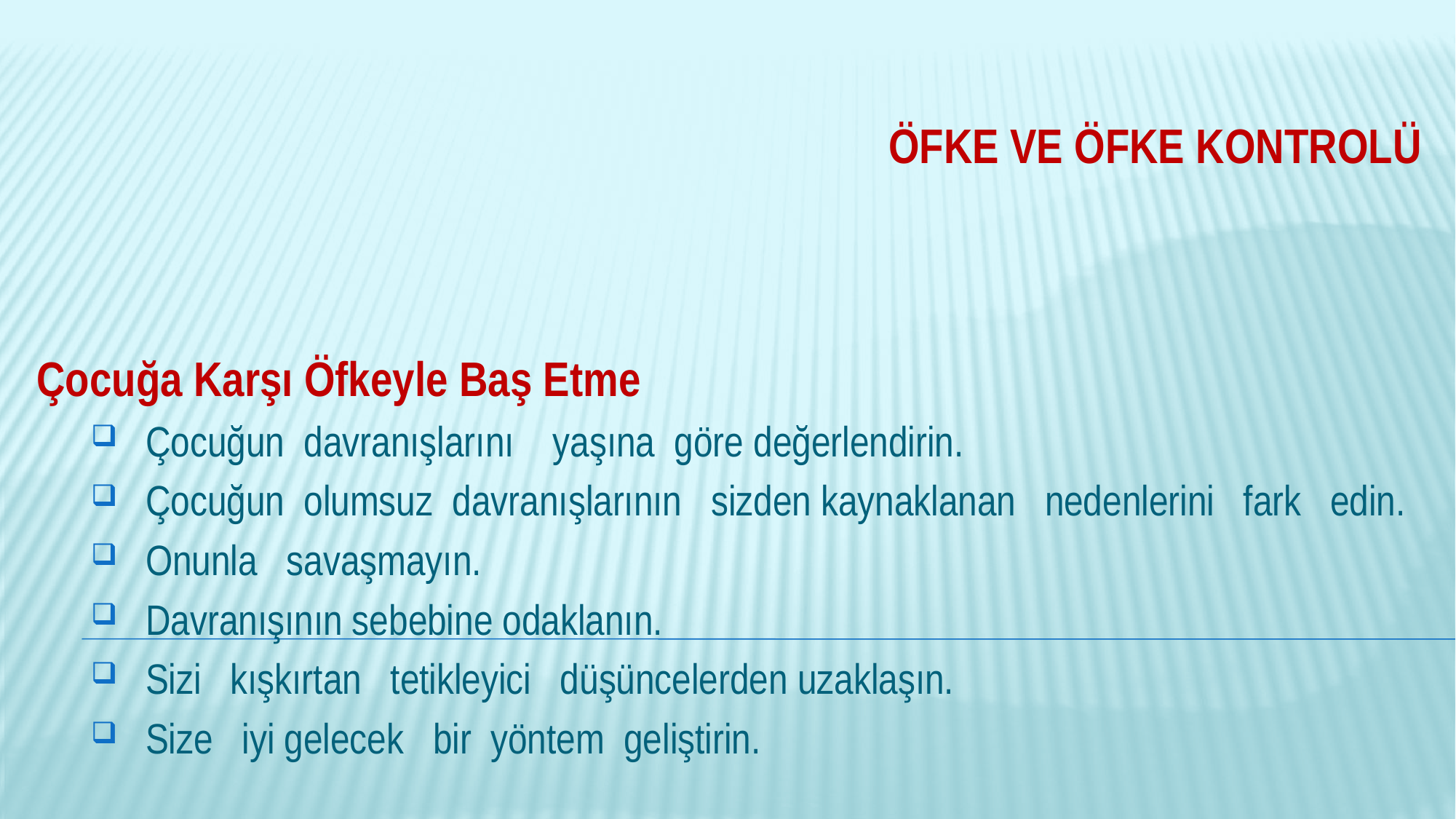

# Öfke Ve Öfke Kontrolü
Çocuğa Karşı Öfkeyle Baş Etme
Çocuğun  davranışlarını    yaşına  göre değerlendirin.
Çocuğun  olumsuz  davranışlarının   sizden kaynaklanan   nedenlerini   fark   edin.
Onunla   savaşmayın.
Davranışının sebebine odaklanın.
Sizi   kışkırtan   tetikleyici   düşüncelerden uzaklaşın.
Size   iyi gelecek   bir  yöntem  geliştirin.